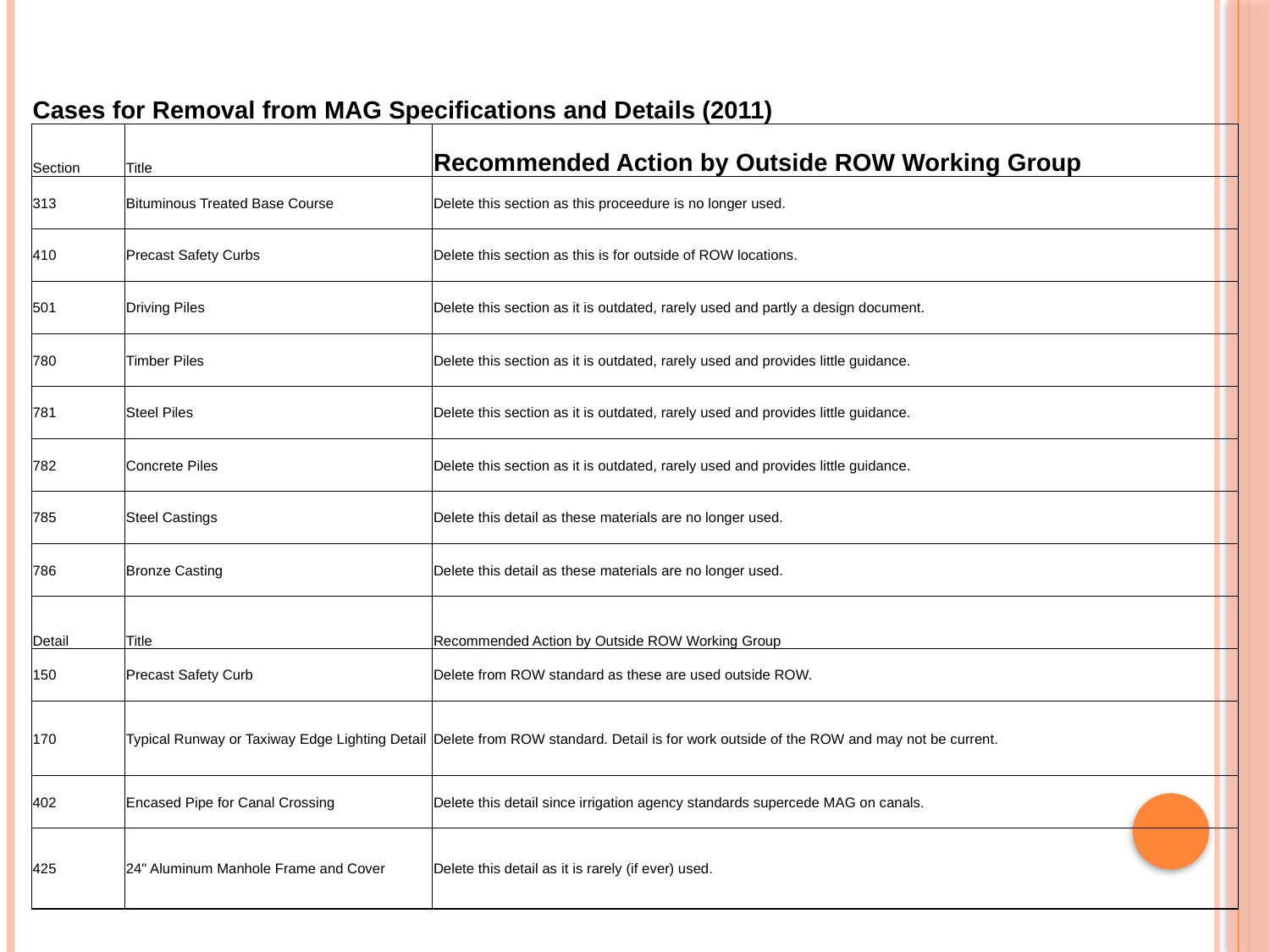

| Cases for Removal from MAG Specifications and Details (2011) |  |  |
| --- | --- | --- |
| Section | Title | Recommended Action by Outside ROW Working Group |
| 313 | Bituminous Treated Base Course | Delete this section as this proceedure is no longer used. |
| 410 | Precast Safety Curbs | Delete this section as this is for outside of ROW locations. |
| 501 | Driving Piles | Delete this section as it is outdated, rarely used and partly a design document. |
| 780 | Timber Piles | Delete this section as it is outdated, rarely used and provides little guidance. |
| 781 | Steel Piles | Delete this section as it is outdated, rarely used and provides little guidance. |
| 782 | Concrete Piles | Delete this section as it is outdated, rarely used and provides little guidance. |
| 785 | Steel Castings | Delete this detail as these materials are no longer used. |
| 786 | Bronze Casting | Delete this detail as these materials are no longer used. |
| Detail | Title | Recommended Action by Outside ROW Working Group |
| 150 | Precast Safety Curb | Delete from ROW standard as these are used outside ROW. |
| 170 | Typical Runway or Taxiway Edge Lighting Detail | Delete from ROW standard. Detail is for work outside of the ROW and may not be current. |
| 402 | Encased Pipe for Canal Crossing | Delete this detail since irrigation agency standards supercede MAG on canals. |
| 425 | 24" Aluminum Manhole Frame and Cover | Delete this detail as it is rarely (if ever) used. |